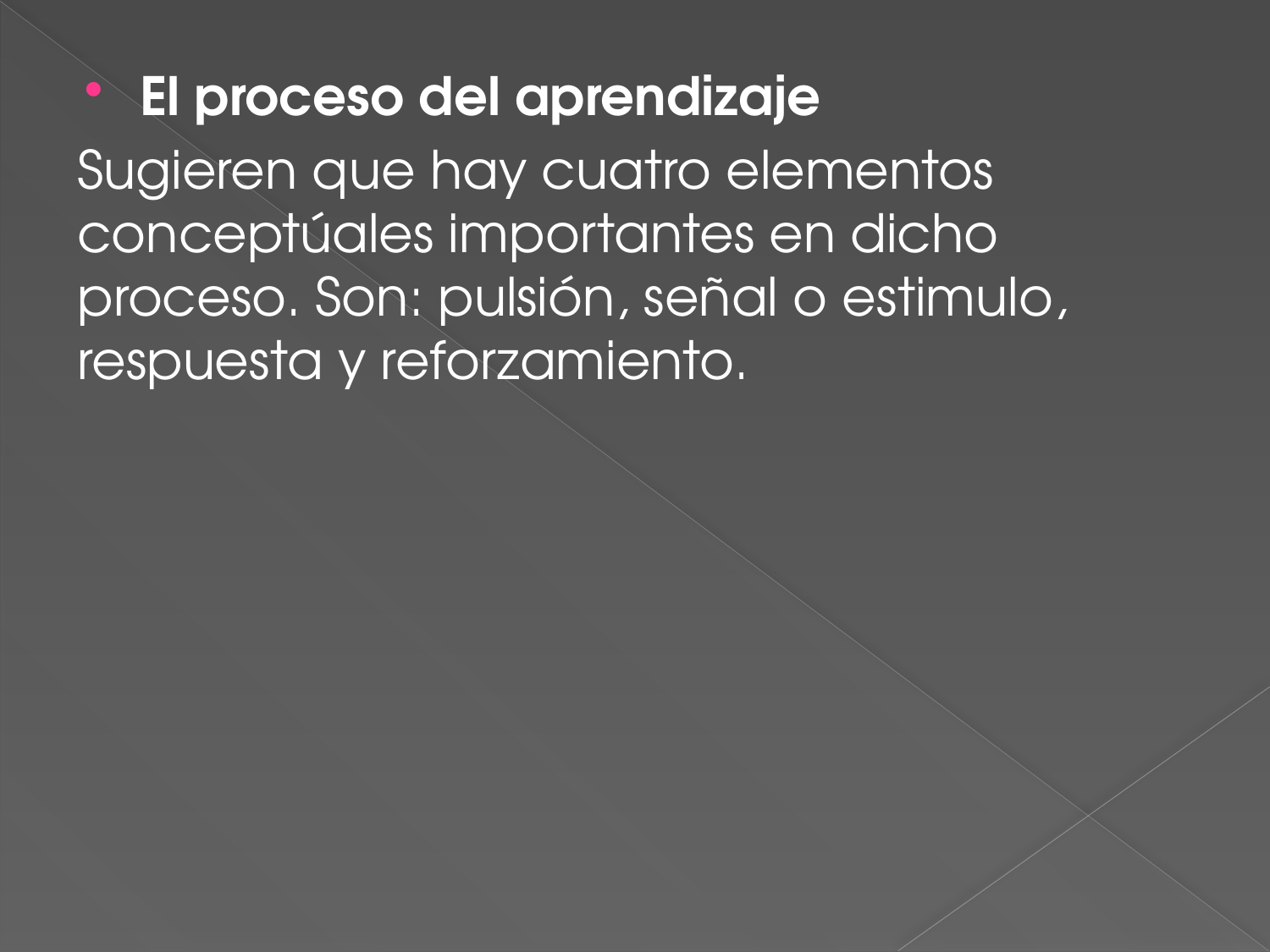

El proceso del aprendizaje
Sugieren que hay cuatro elementos conceptúales importantes en dicho proceso. Son: pulsión, señal o estimulo, respuesta y reforzamiento.